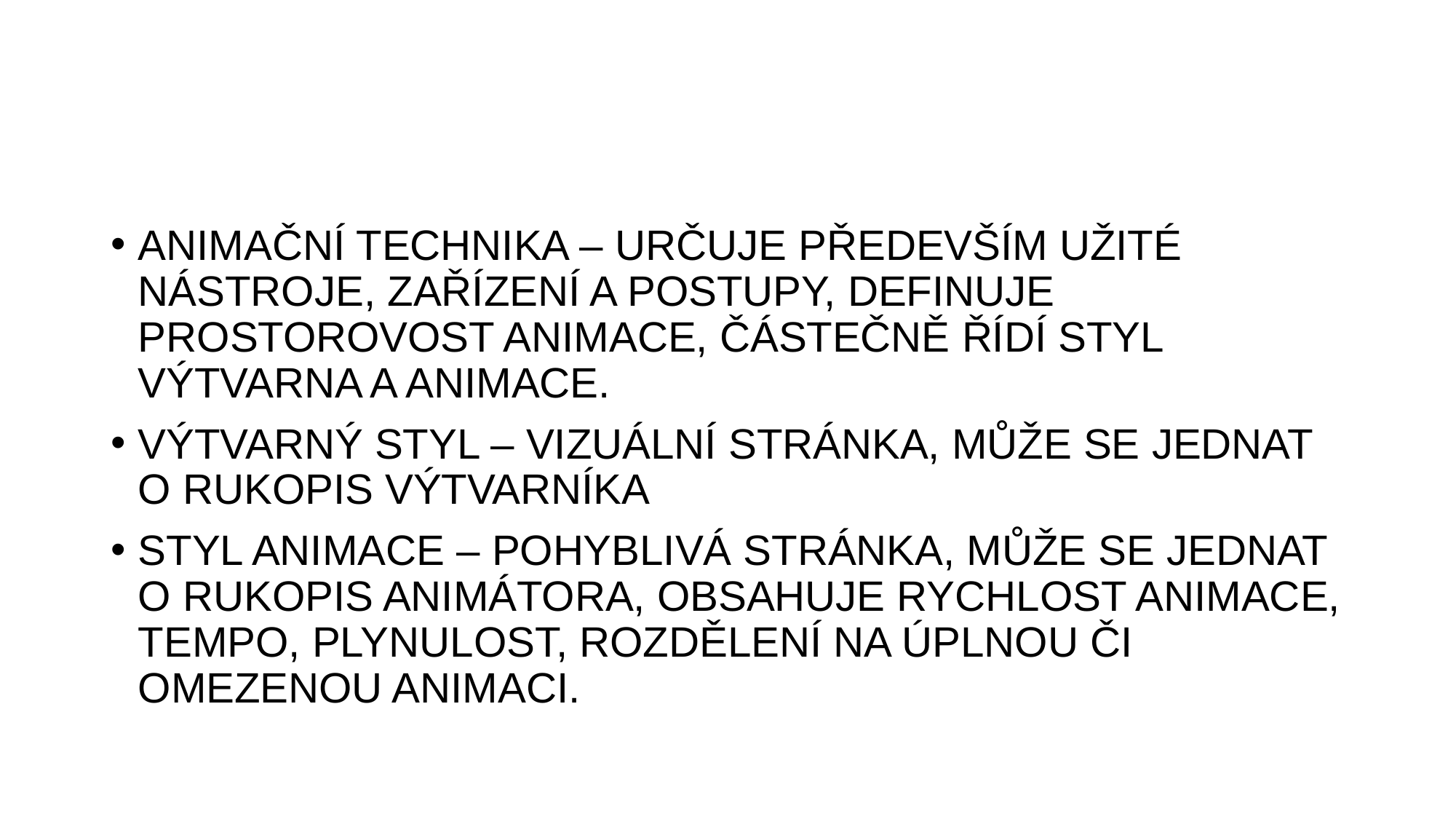

ANIMAČNÍ TECHNIKA – URČUJE PŘEDEVŠÍM UŽITÉ NÁSTROJE, ZAŘÍZENÍ A POSTUPY, DEFINUJE PROSTOROVOST ANIMACE, ČÁSTEČNĚ ŘÍDÍ STYL VÝTVARNA A ANIMACE.
VÝTVARNÝ STYL – VIZUÁLNÍ STRÁNKA, MŮŽE SE JEDNAT O RUKOPIS VÝTVARNÍKA
STYL ANIMACE – POHYBLIVÁ STRÁNKA, MŮŽE SE JEDNAT O RUKOPIS ANIMÁTORA, OBSAHUJE RYCHLOST ANIMACE, TEMPO, PLYNULOST, ROZDĚLENÍ NA ÚPLNOU ČI OMEZENOU ANIMACI.